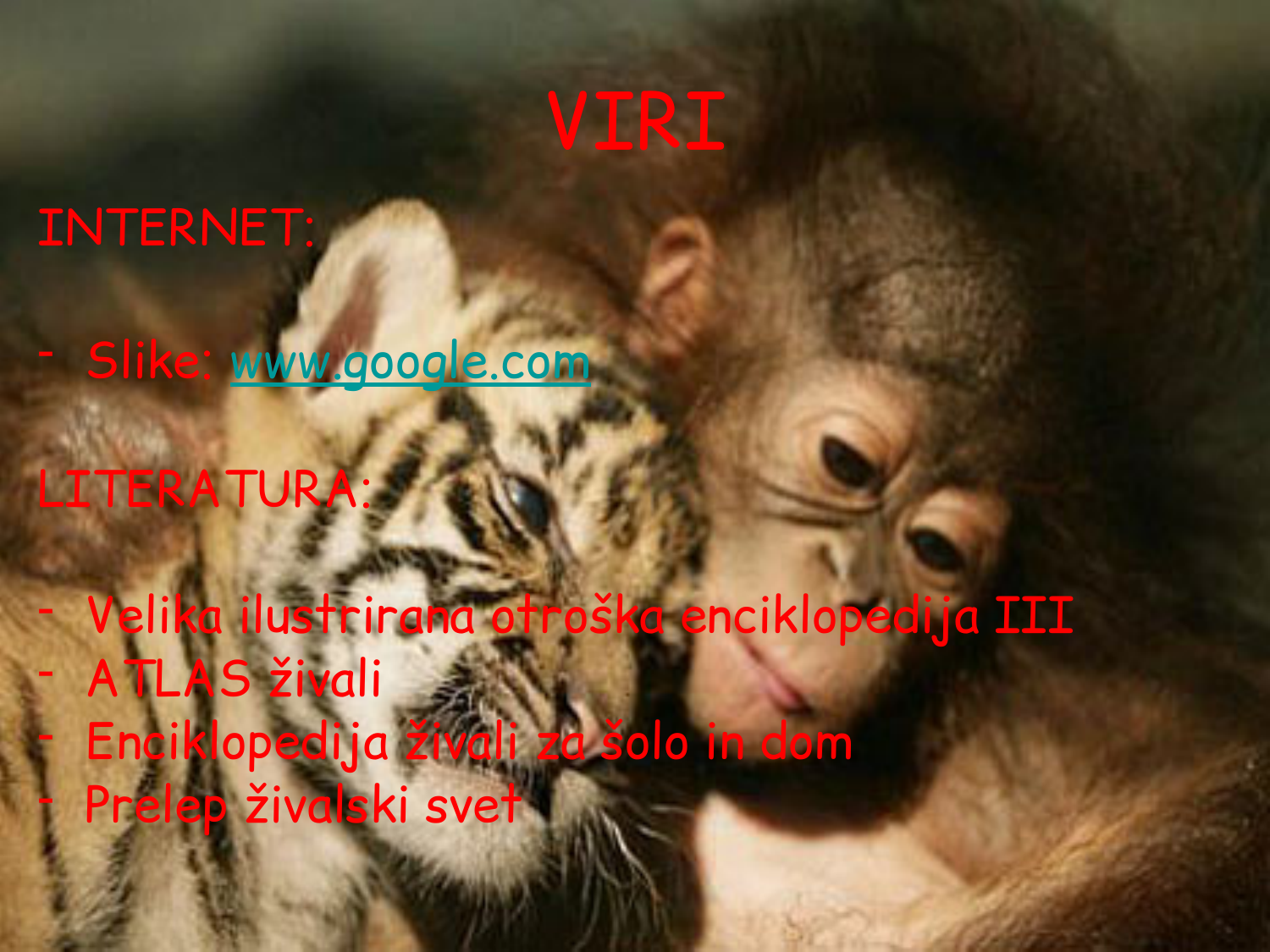

# VIRI
INTERNET:

Slike: www.google.com

LITERATURA:

Velika ilustrirana otroška enciklopedija III
ATLAS živali
Enciklopedija živali za šolo in dom
Prelep živalski svet